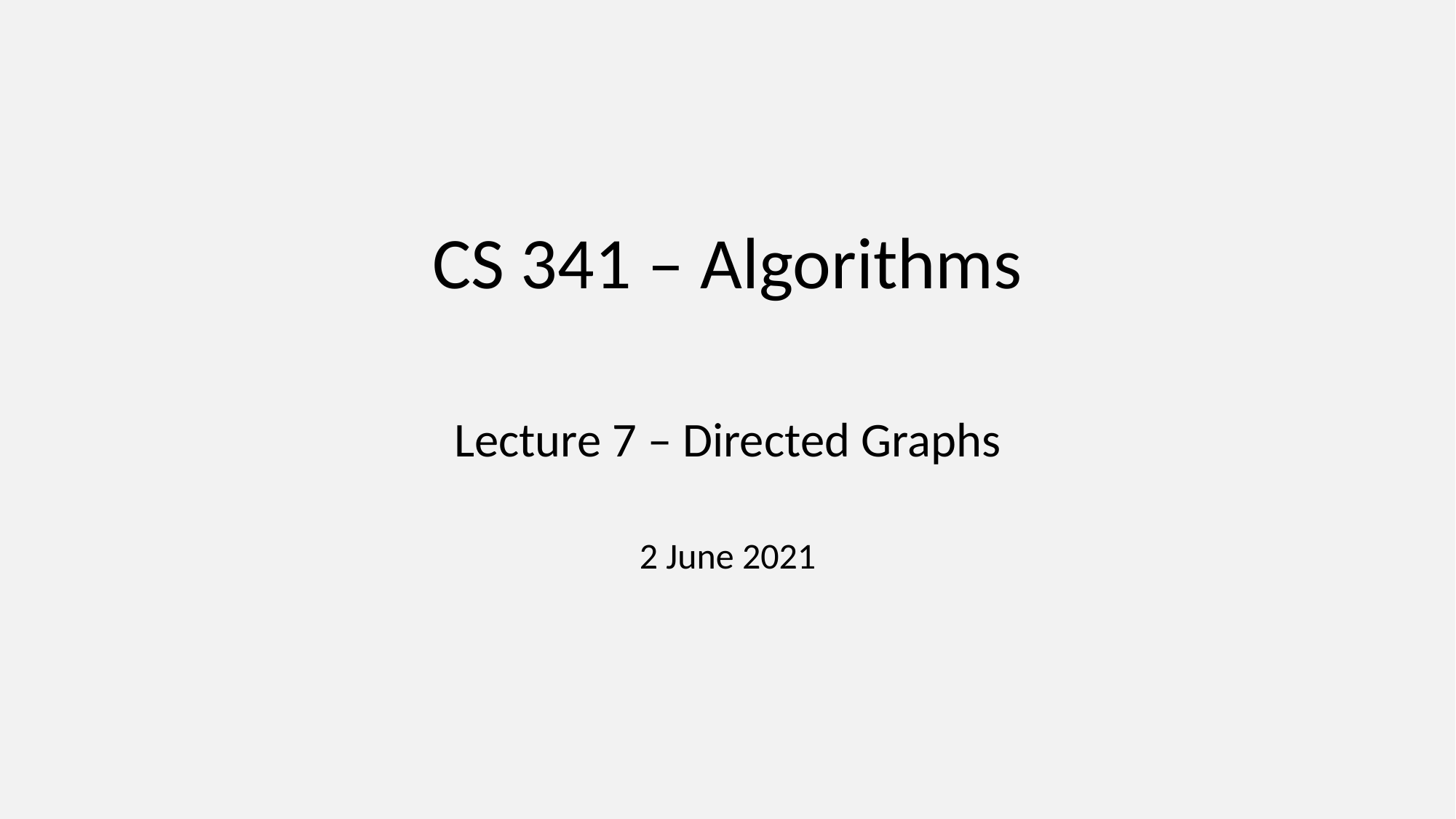

# CS 341 – Algorithms
Lecture 7 – Directed Graphs

2 June 2021